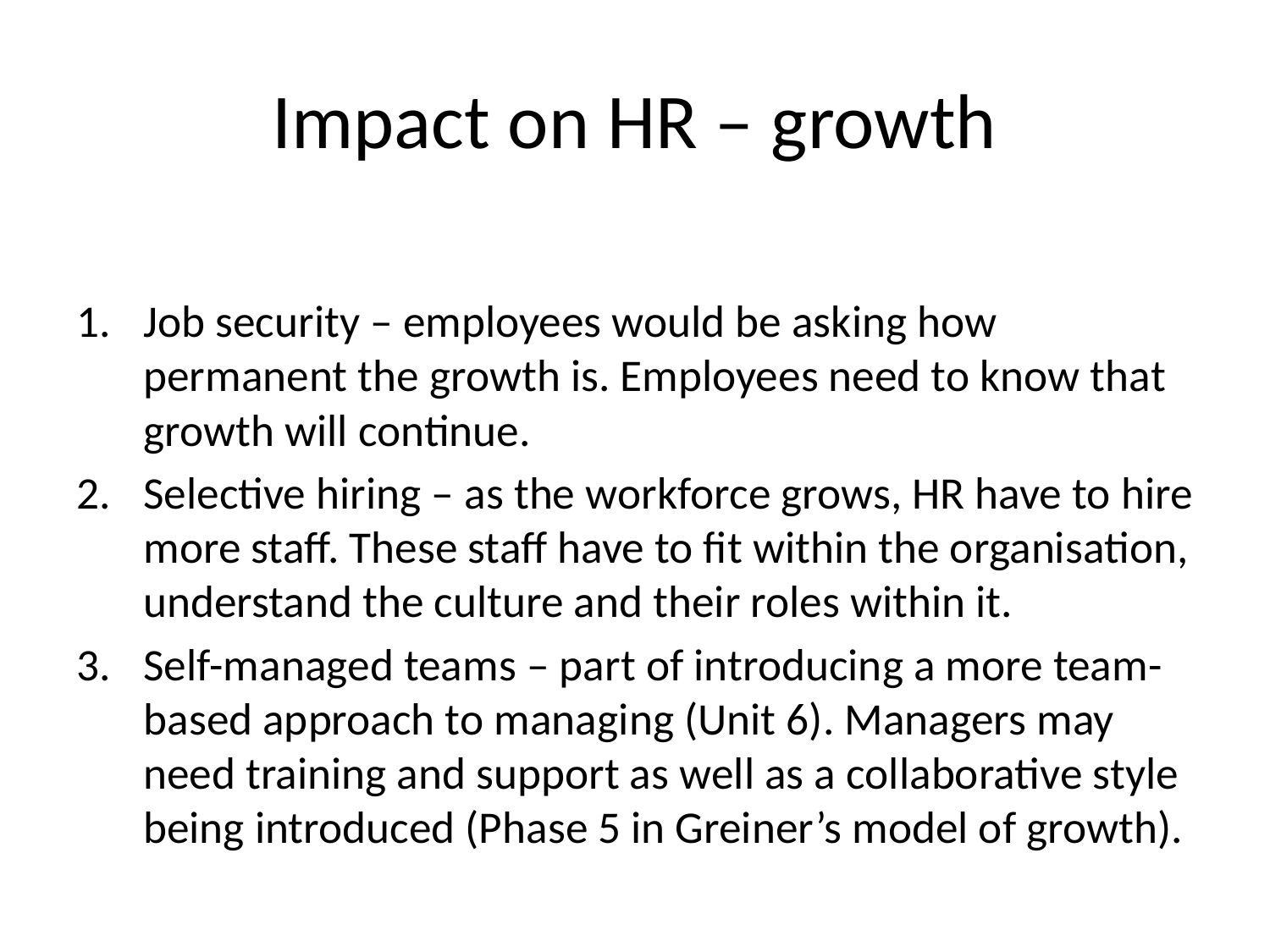

# Impact on HR – growth
Job security – employees would be asking how permanent the growth is. Employees need to know that growth will continue.
Selective hiring – as the workforce grows, HR have to hire more staff. These staff have to fit within the organisation, understand the culture and their roles within it.
Self-managed teams – part of introducing a more team-based approach to managing (Unit 6). Managers may need training and support as well as a collaborative style being introduced (Phase 5 in Greiner’s model of growth).